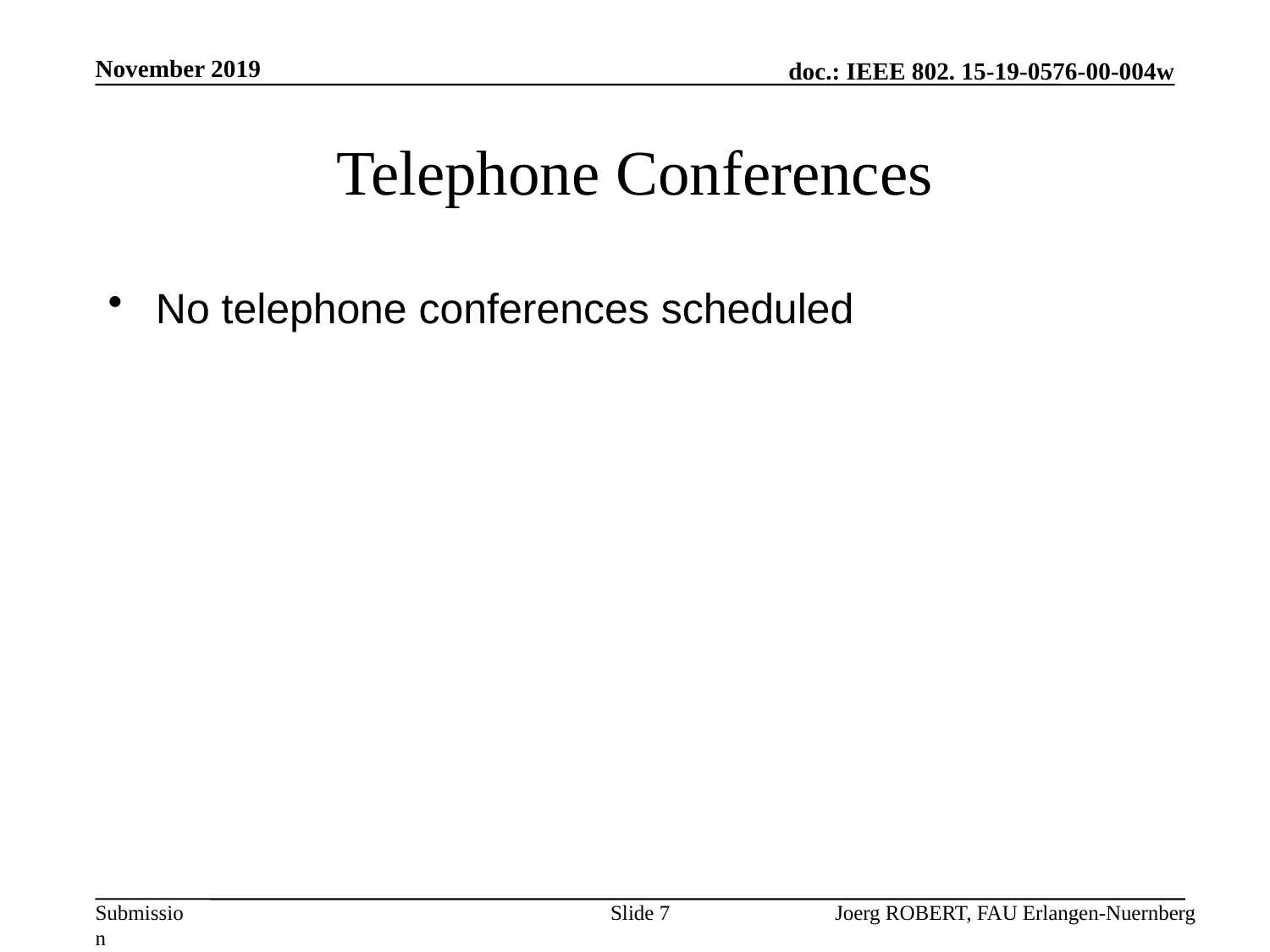

November 2019
# Telephone Conferences
No telephone conferences scheduled

Slide 7
Joerg ROBERT, FAU Erlangen-Nuernberg